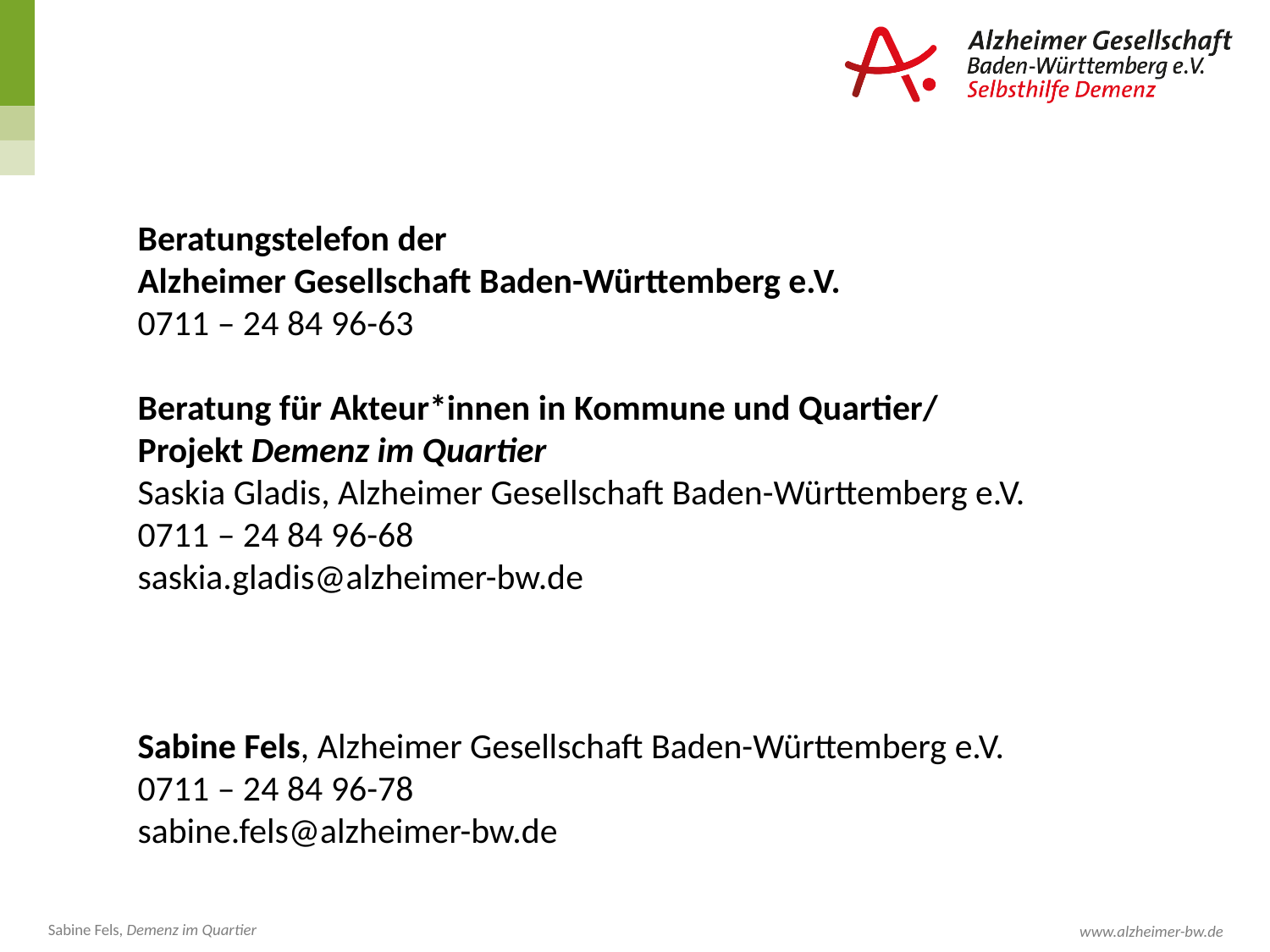

Beratungstelefon der
Alzheimer Gesellschaft Baden-Württemberg e.V.
0711 – 24 84 96-63

Beratung für Akteur*innen in Kommune und Quartier/
Projekt Demenz im Quartier
Saskia Gladis, Alzheimer Gesellschaft Baden-Württemberg e.V.
0711 – 24 84 96-68
saskia.gladis@alzheimer-bw.de

Sabine Fels, Alzheimer Gesellschaft Baden-Württemberg e.V.
0711 – 24 84 96-78
sabine.fels@alzheimer-bw.de